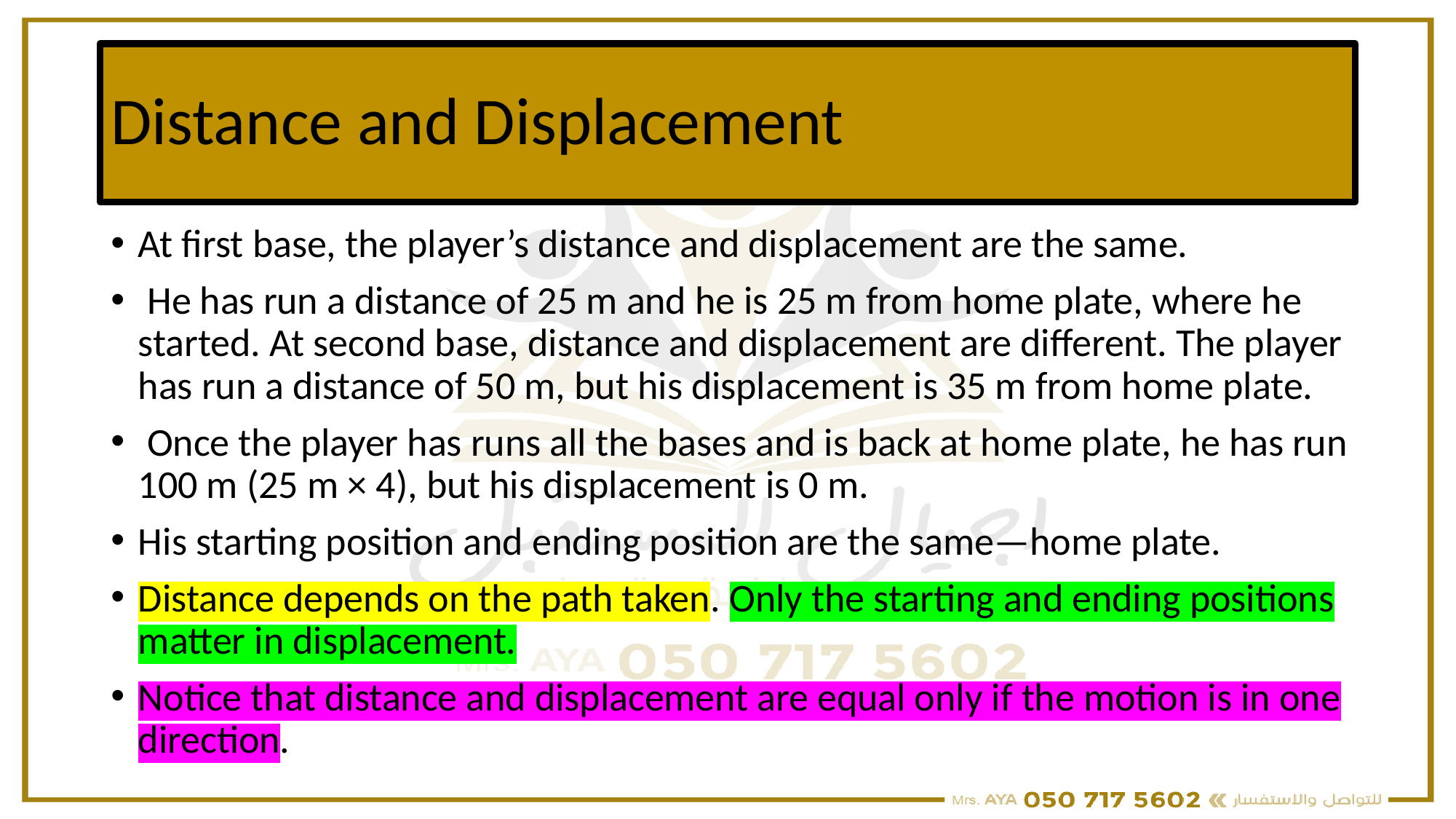

# Distance and Displacement
At first base, the player’s distance and displacement are the same.
 He has run a distance of 25 m and he is 25 m from home plate, where he started. At second base, distance and displacement are different. The player has run a distance of 50 m, but his displacement is 35 m from home plate.
 Once the player has runs all the bases and is back at home plate, he has run 100 m (25 m × 4), but his displacement is 0 m.
His starting position and ending position are the same—home plate.
Distance depends on the path taken. Only the starting and ending positions matter in displacement.
Notice that distance and displacement are equal only if the motion is in one direction.